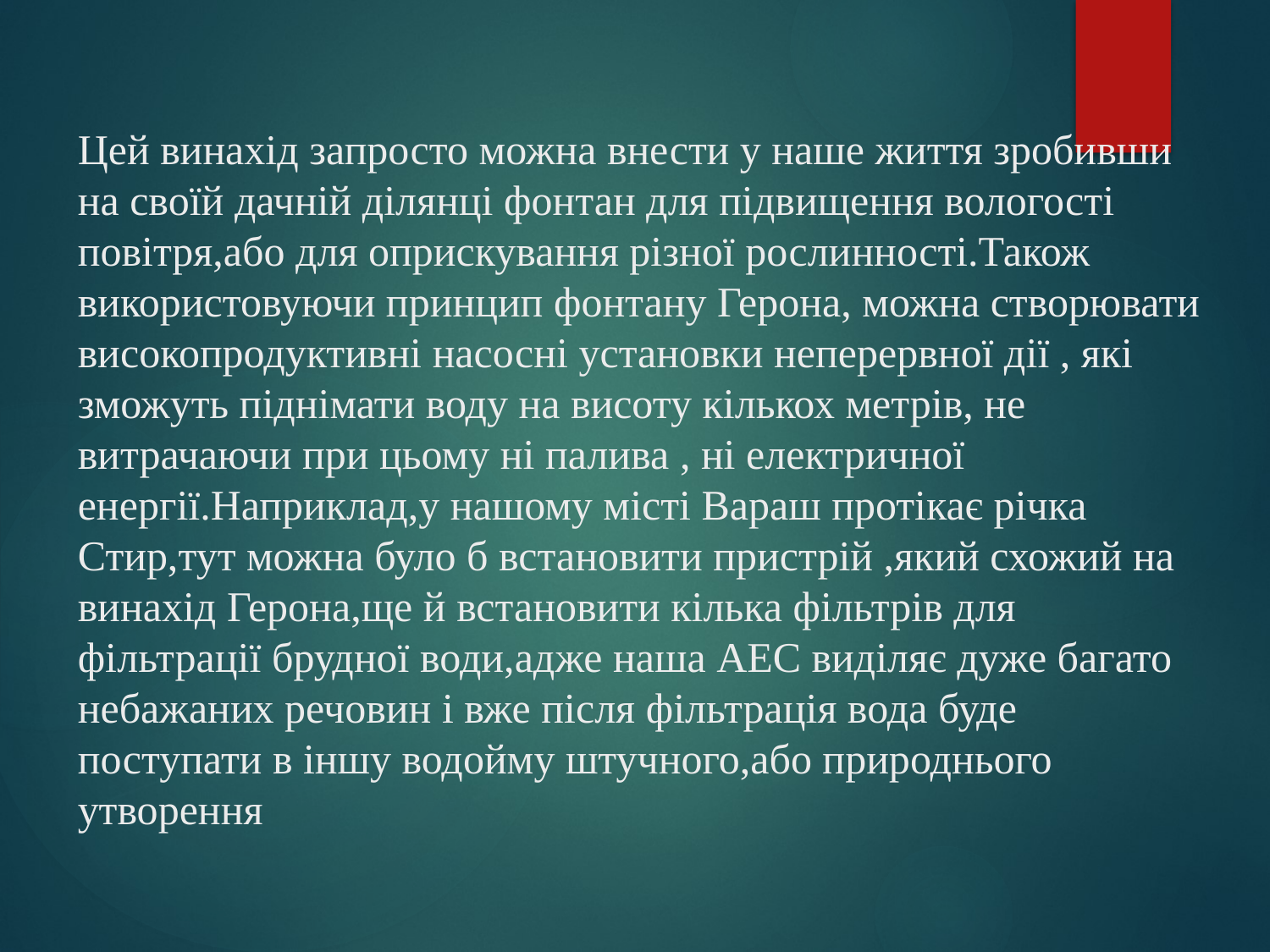

# Цей винахід запросто можна внести у наше життя зробивши на своїй дачній ділянці фонтан для підвищення вологості повітря,або для оприскування різної рослинності.Також  використовуючи принцип фонтану Герона, можна створювати високопродуктивні насосні установки неперервної дії , які зможуть піднімати воду на висоту кількох метрів, не витрачаючи при цьому ні палива , ні електричної енергії.Наприклад,у нашому місті Вараш протікає річка Стир,тут можна було б встановити пристрій ,який схожий на винахід Герона,ще й встановити кілька фільтрів для фільтрації брудної води,адже наша АЕС виділяє дуже багато небажаних речовин і вже після фільтрація вода буде поступати в іншу водойму штучного,або природнього утворення